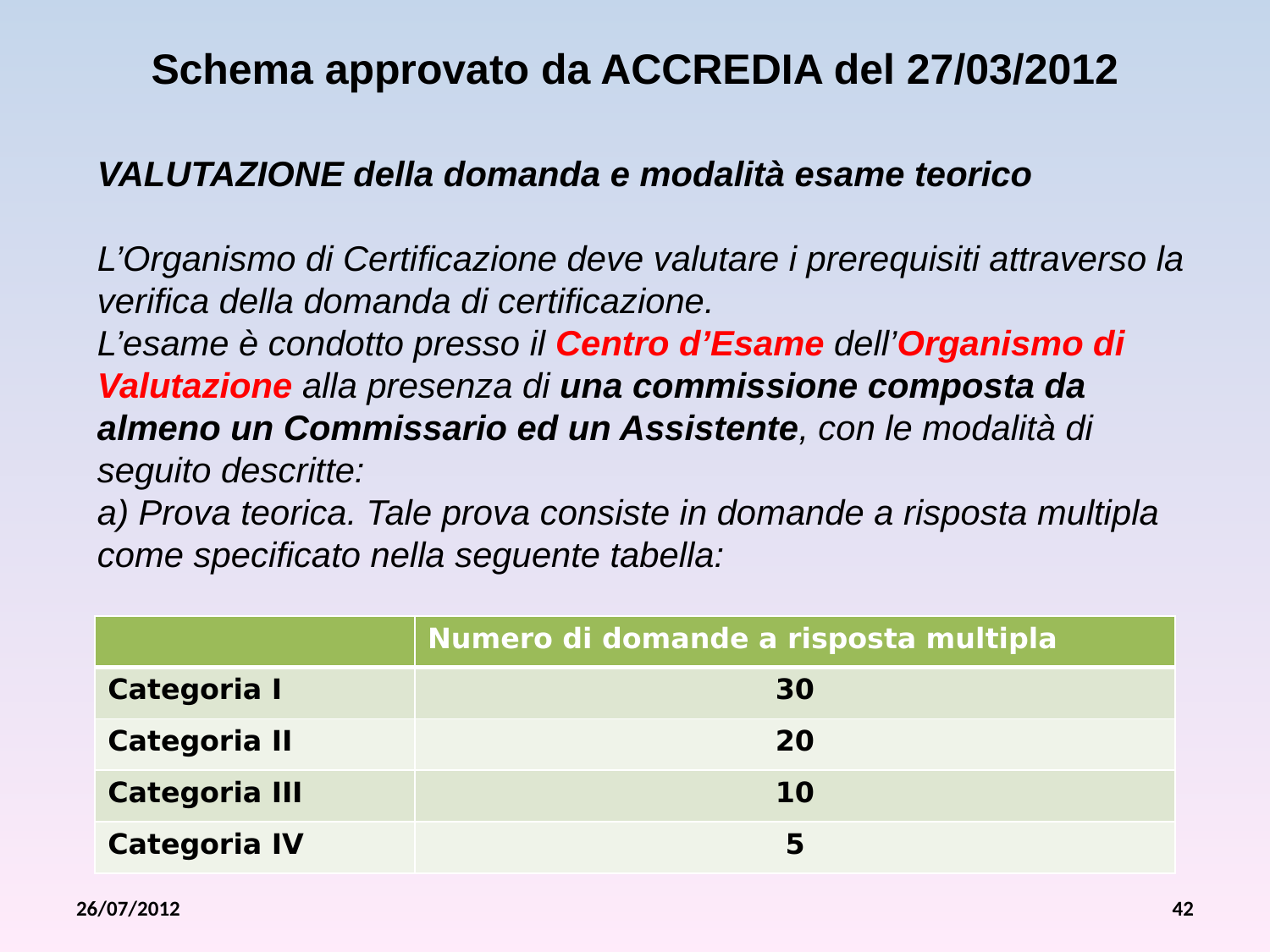

Schema approvato da ACCREDIA del 27/03/2012
VALUTAZIONE della domanda e modalità esame teorico

L’Organismo di Certificazione deve valutare i prerequisiti attraverso la verifica della domanda di certificazione.
L’esame è condotto presso il Centro d’Esame dell’Organismo di Valutazione alla presenza di una commissione composta da almeno un Commissario ed un Assistente, con le modalità di seguito descritte:
a) Prova teorica. Tale prova consiste in domande a risposta multipla come specificato nella seguente tabella:
|  | Numero di domande a risposta multipla |
| --- | --- |
| Categoria I | 30 |
| Categoria II | 20 |
| Categoria III | 10 |
| Categoria IV | 5 |
26/07/2012
42